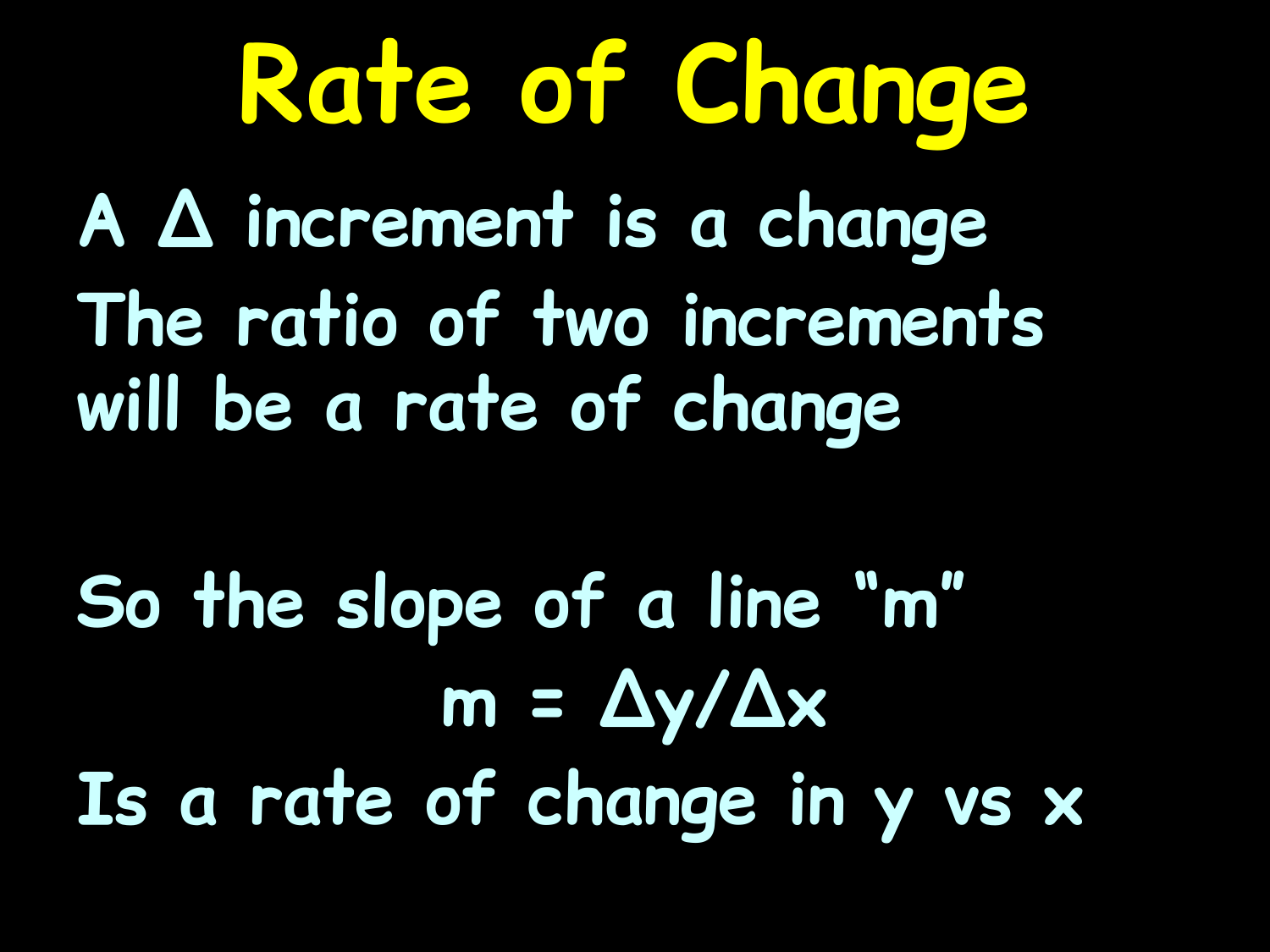

# Rate of Change
A ∆ increment is a change
The ratio of two increments 	will be a rate of change

So the slope of a line “m”
m = ∆y/∆x
Is a rate of change in y vs x